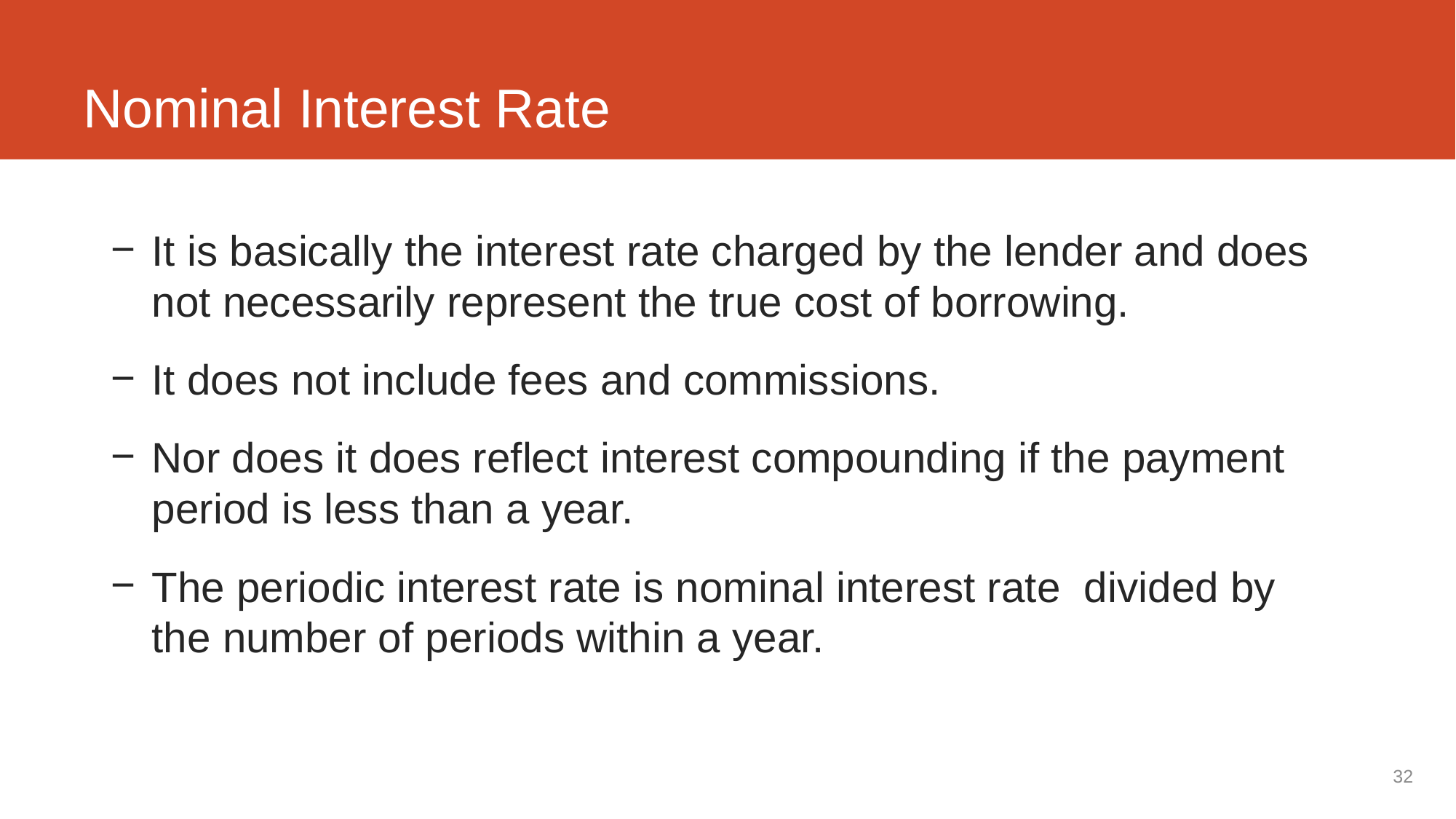

# Nominal Interest Rate
It is basically the interest rate charged by the lender and does not necessarily represent the true cost of borrowing.
It does not include fees and commissions.
Nor does it does reflect interest compounding if the payment period is less than a year.
The periodic interest rate is nominal interest rate  divided by the number of periods within a year.
32